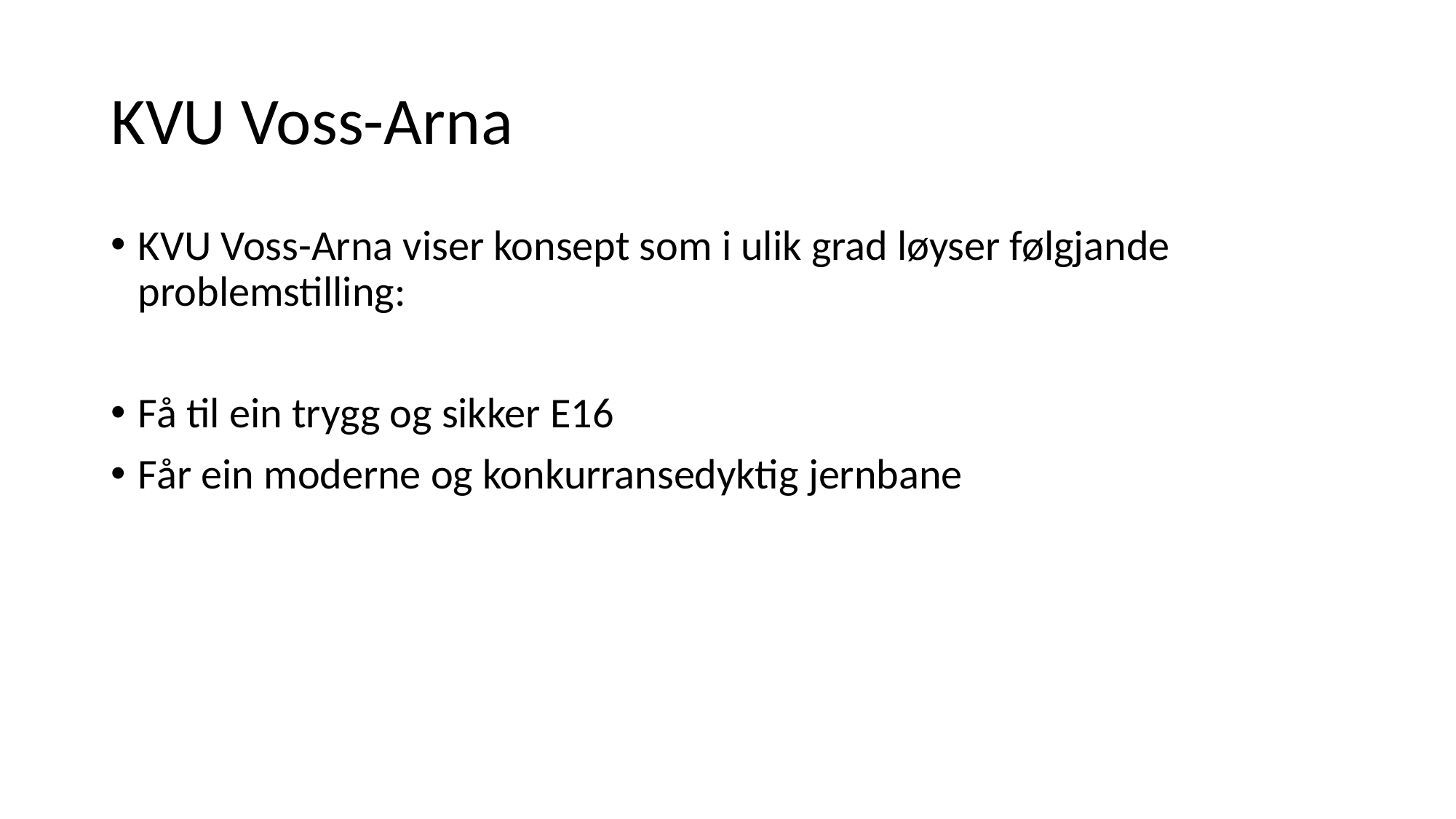

# KVU Voss-Arna
KVU Voss-Arna viser konsept som i ulik grad løyser følgjande problemstilling:

Få til ein trygg og sikker E16
Får ein moderne og konkurransedyktig jernbane